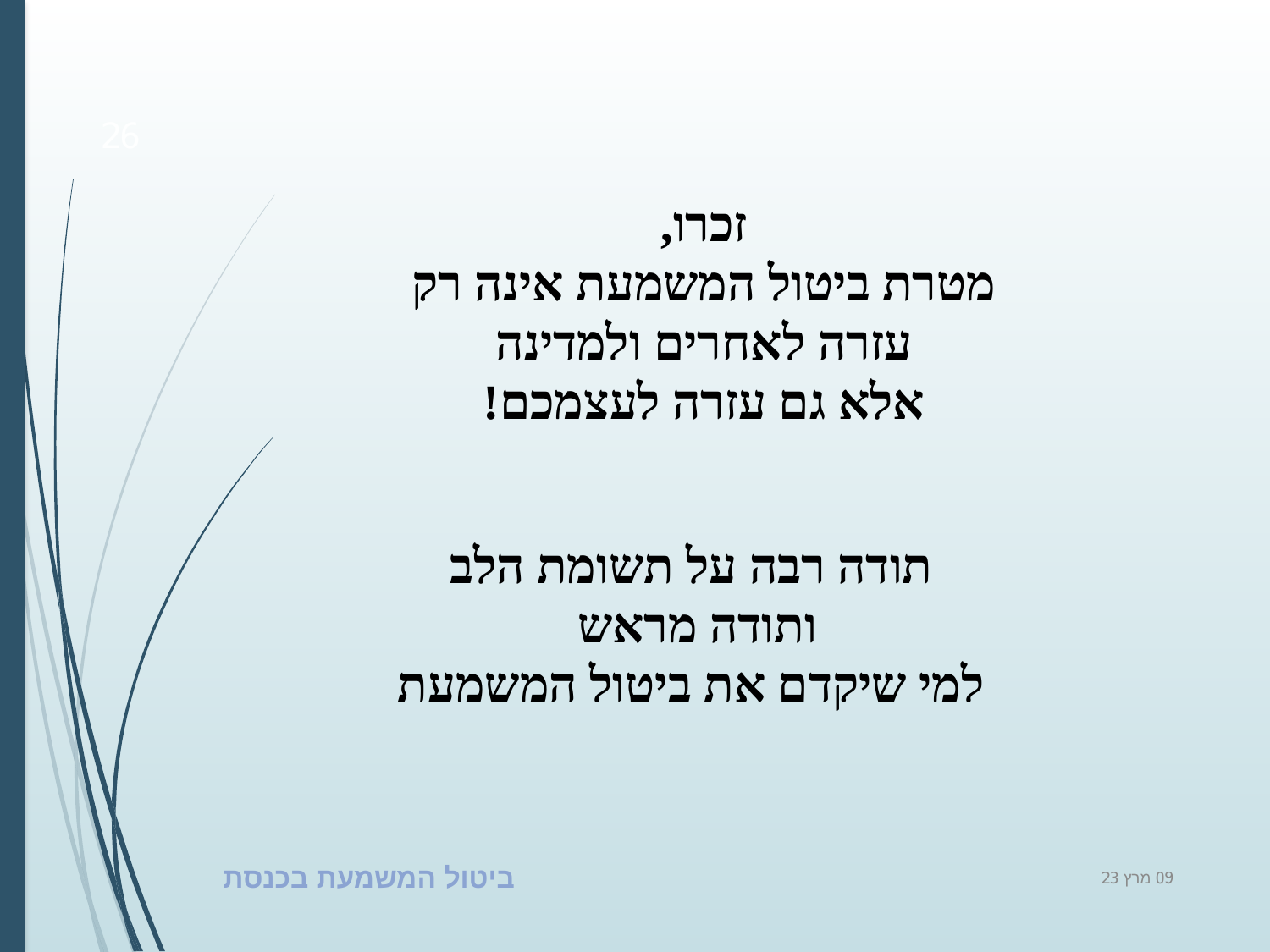

26
זכרו,
מטרת ביטול המשמעת אינה רק
עזרה לאחרים ולמדינה
אלא גם עזרה לעצמכם!
​
תודה רבה על תשומת הלב
ותודה מראש
למי שיקדם את ביטול המשמעת

ביטול המשמעת בכנסת
09 מרץ 23